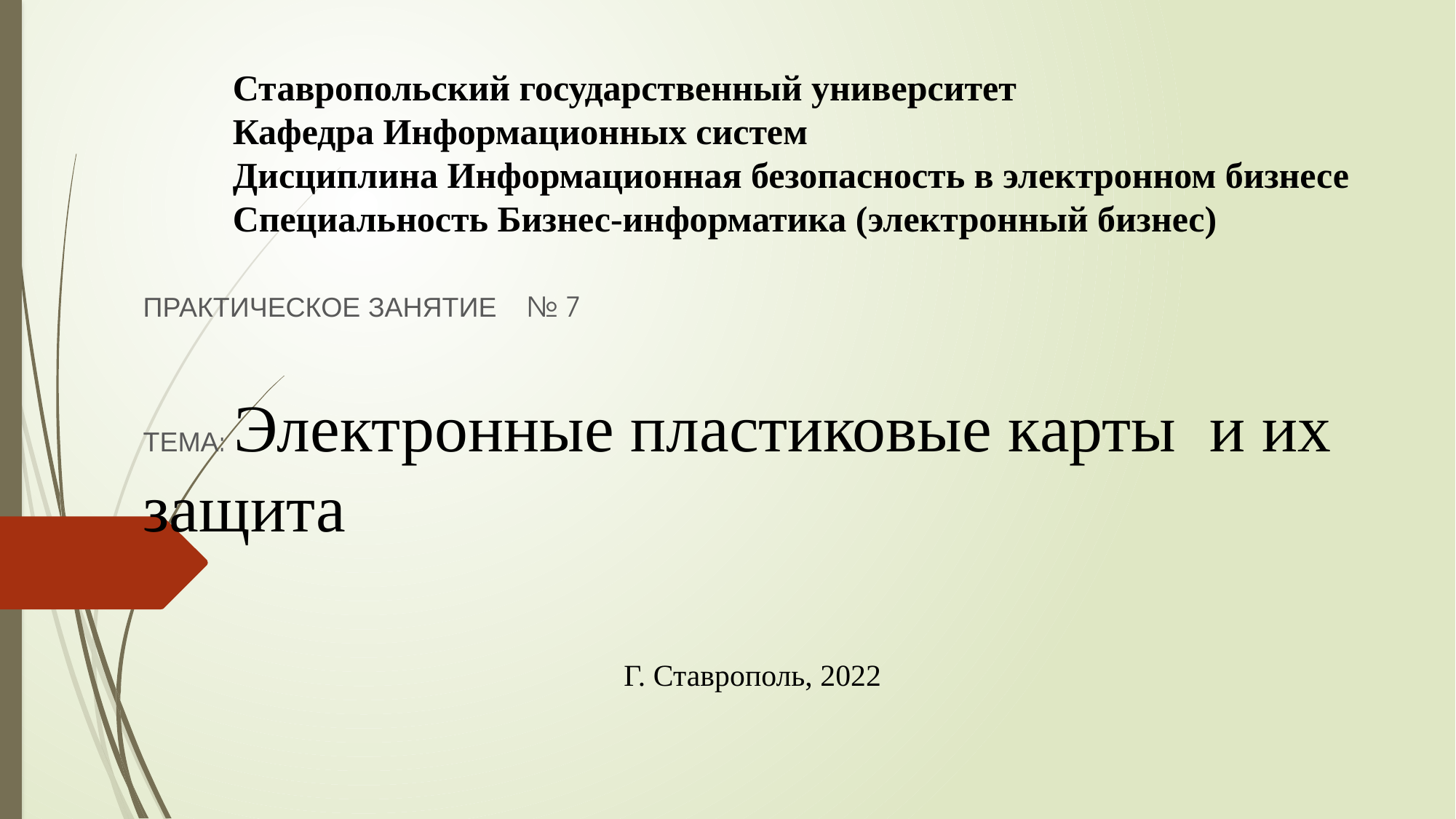

# Ставропольский государственный университет Кафедра Информационных систем Дисциплина Информационная безопасность в электронном бизнесе Специальность Бизнес-информатика (электронный бизнес)
ПРАКТИЧЕСКОЕ ЗАНЯТИЕ    № 7

ТЕМА: Электронные пластиковые карты  и их защита

Г. Ставрополь, 2022